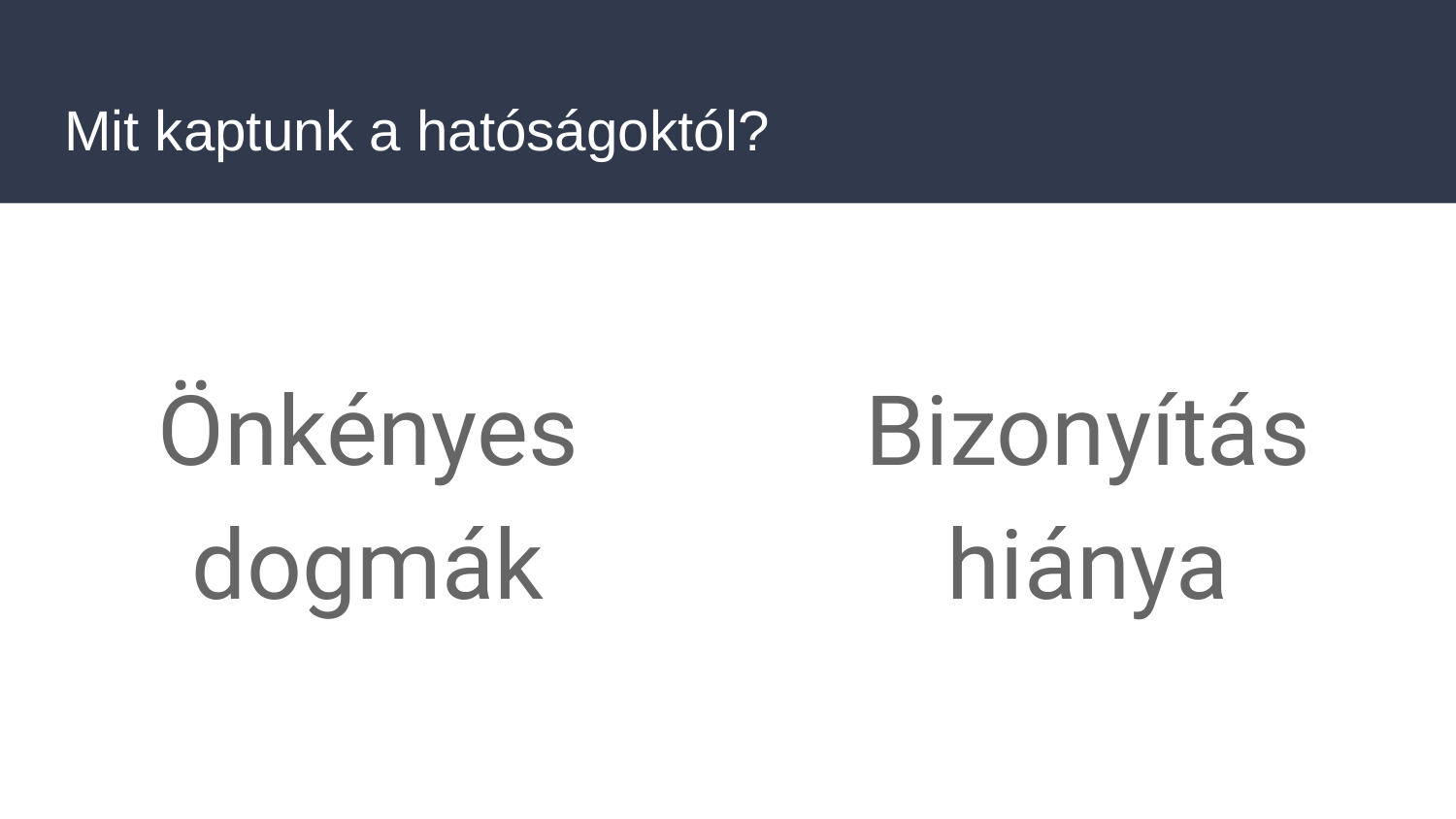

# Mit kaptunk a hatóságoktól?
Önkényes dogmák
Bizonyítás hiánya